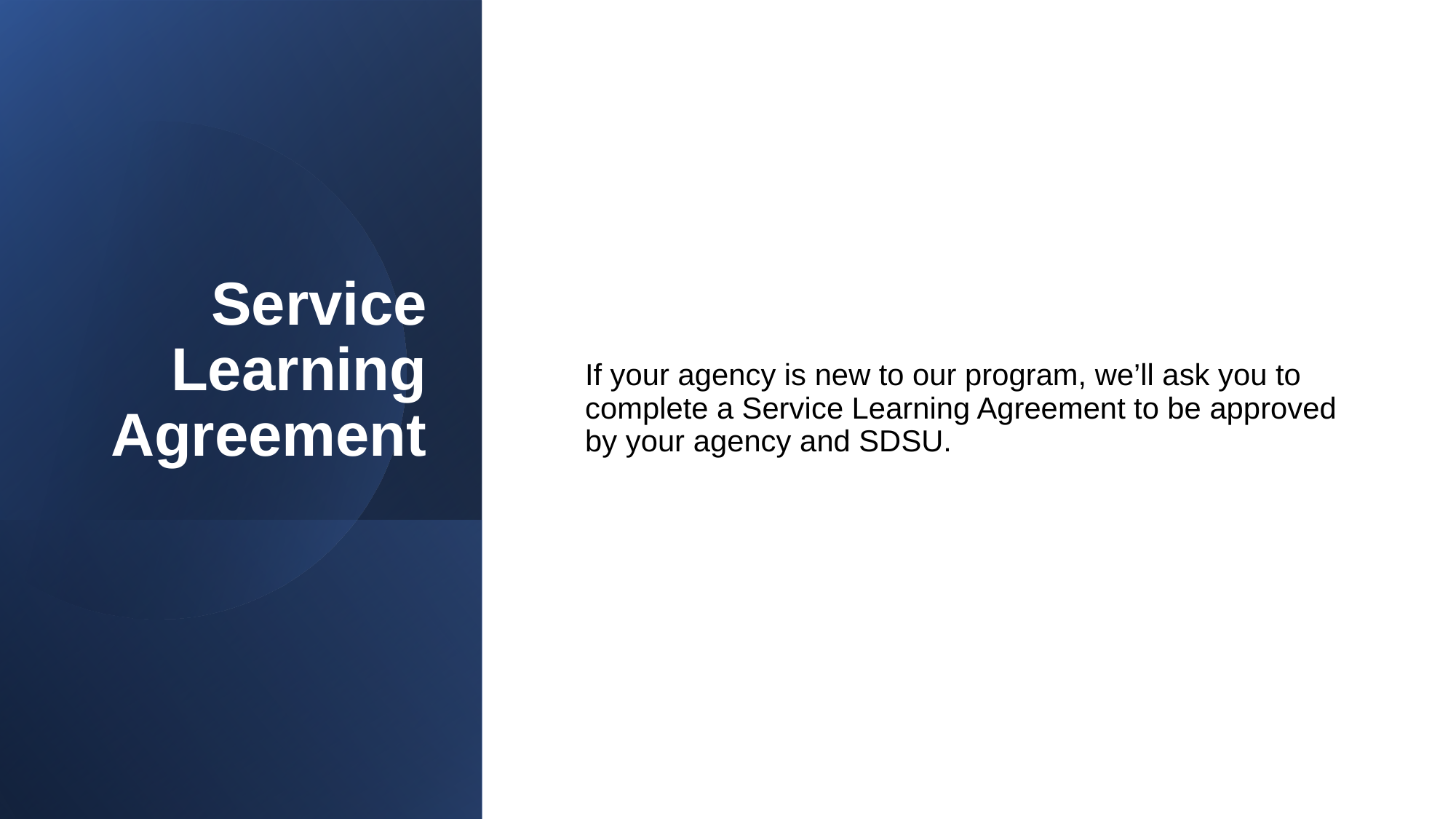

# Service Learning Agreement
If your agency is new to our program, we’ll ask you to complete a Service Learning Agreement to be approved by your agency and SDSU.